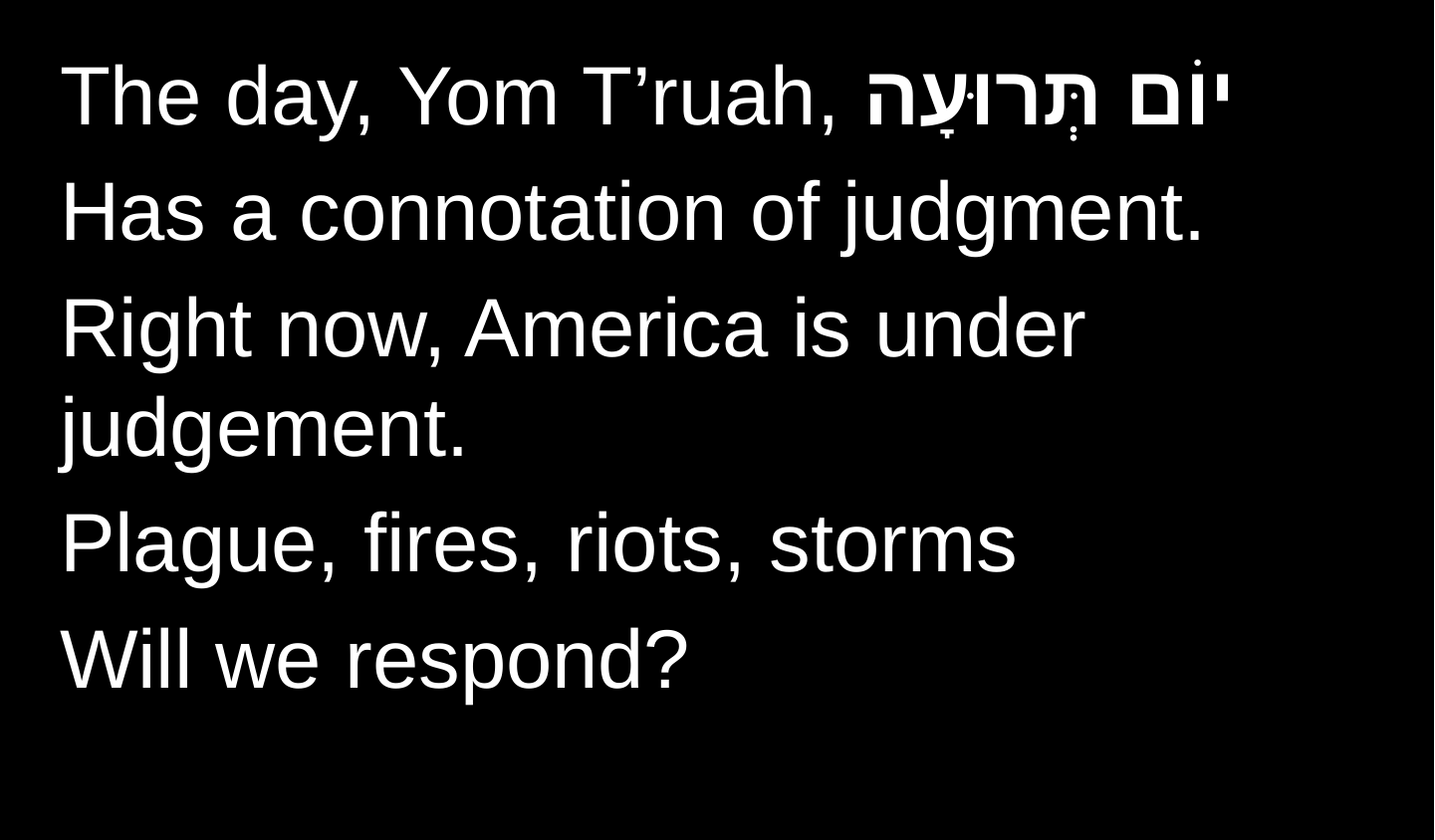

The day, Yom T’ruah, יוֹם תְּרוּעָה
Has a connotation of judgment.
Right now, America is under judgement.
Plague, fires, riots, storms
Will we respond?